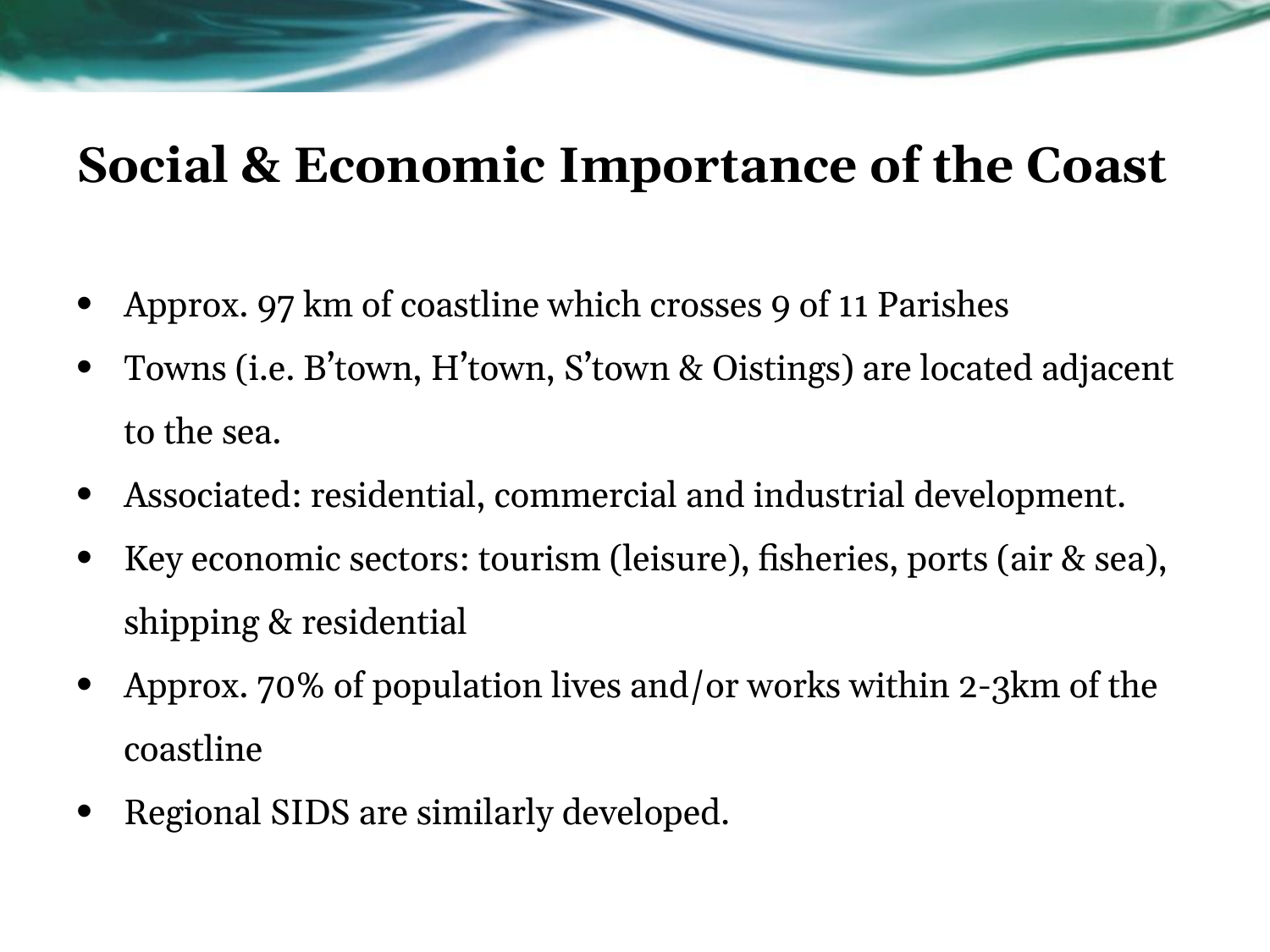

# Social & Economic Importance of the Coast
Approx. 97 km of coastline which crosses 9 of 11 Parishes
Towns (i.e. B’town, H’town, S’town & Oistings) are located adjacent to the sea.
Associated: residential, commercial and industrial development.
Key economic sectors: tourism (leisure), fisheries, ports (air & sea), shipping & residential
Approx. 70% of population lives and/or works within 2-3km of the coastline
Regional SIDS are similarly developed.